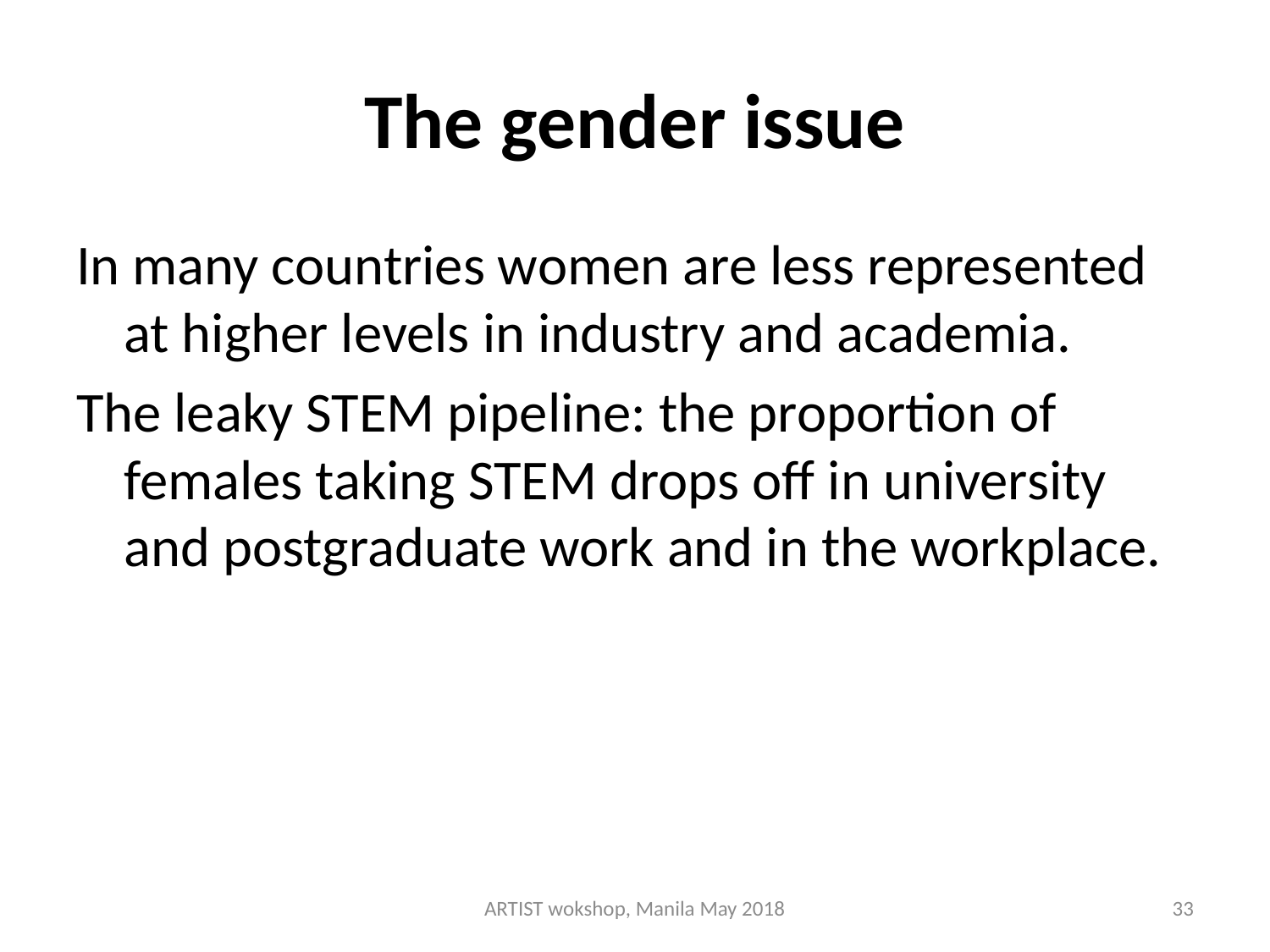

# The gender issue
In many countries women are less represented at higher levels in industry and academia.
The leaky STEM pipeline: the proportion of females taking STEM drops off in university and postgraduate work and in the workplace.

ARTIST wokshop, Manila May 2018
33